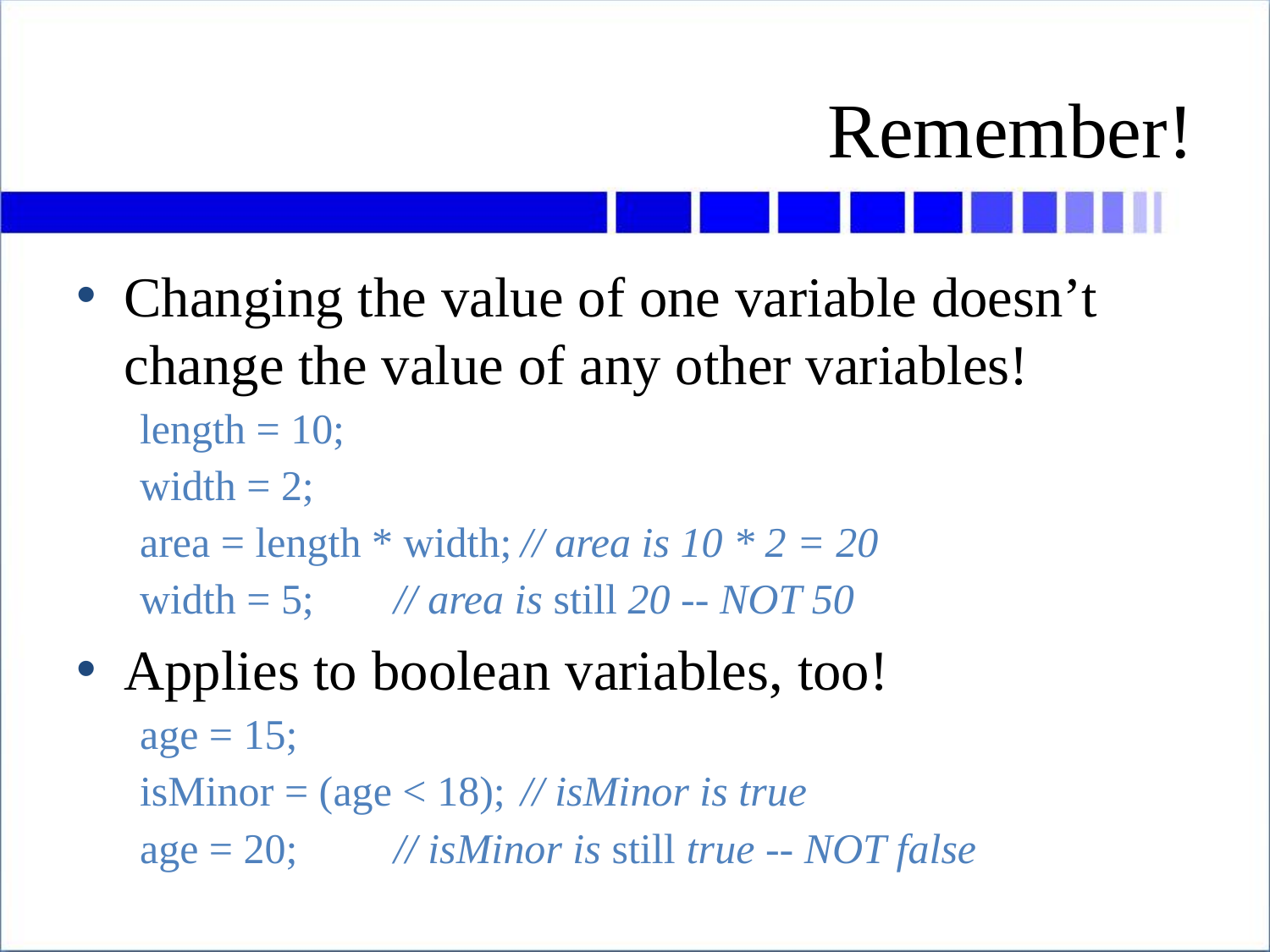

# Remember!
Changing the value of one variable doesn’t change the value of any other variables!
length = 10;
width = 2;
area = length * width;	// area is 10 * 2 = 20
width = 5;	// area is still 20 -- NOT 50
Applies to boolean variables, too!
age = 15;
isMinor = (age < 18);	// isMinor is true
age = 20;	// isMinor is still true -- NOT false